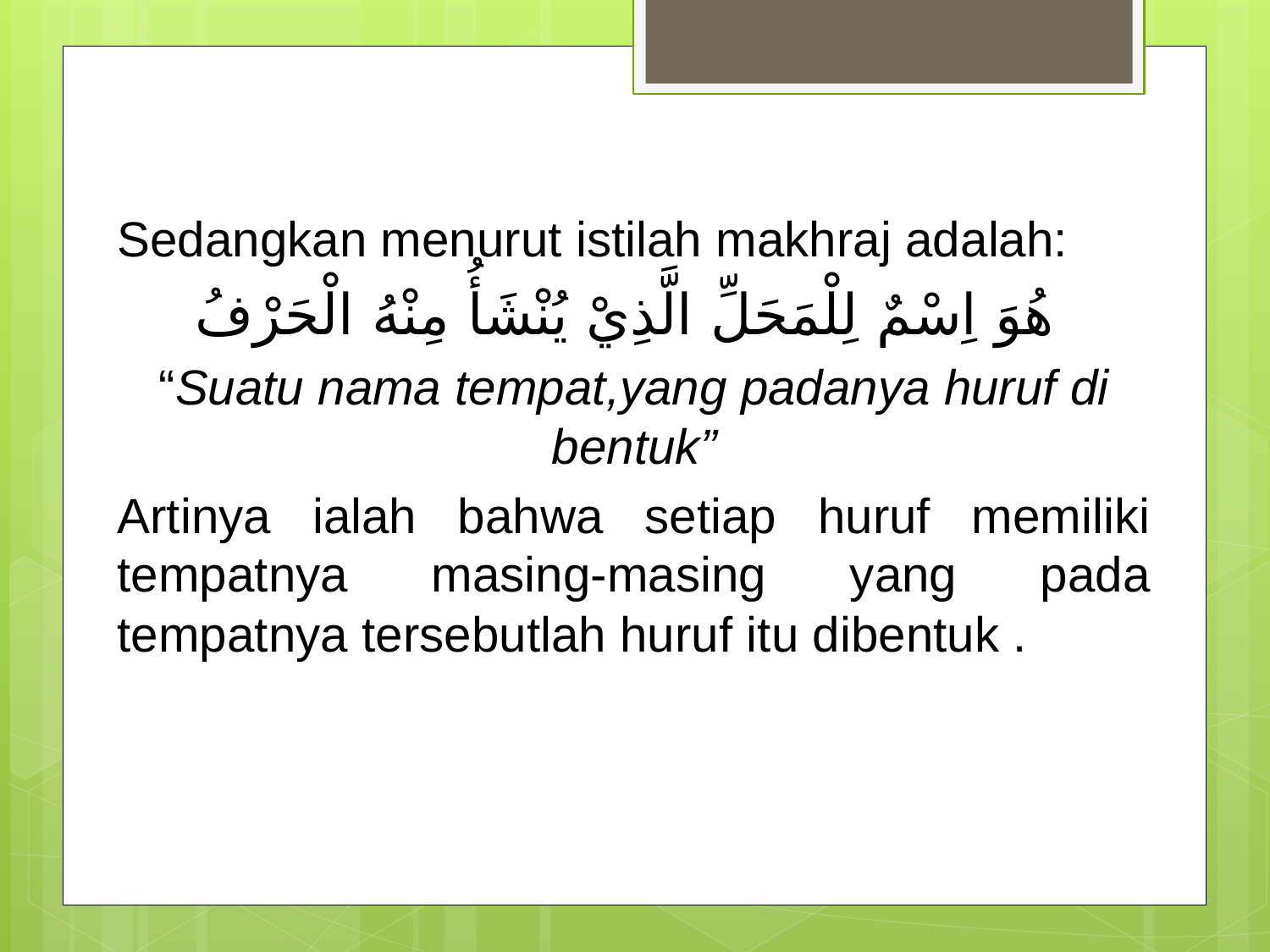

Sedangkan menurut istilah makhraj adalah:
هُوَ اِسْمٌ لِلْمَحَلِّ الَّذِيْ يُنْشَأُ مِنْهُ الْحَرْفُ
“Suatu nama tempat,yang padanya huruf di bentuk”
Artinya ialah bahwa setiap huruf memiliki tempatnya masing-masing yang pada tempatnya tersebutlah huruf itu dibentuk .